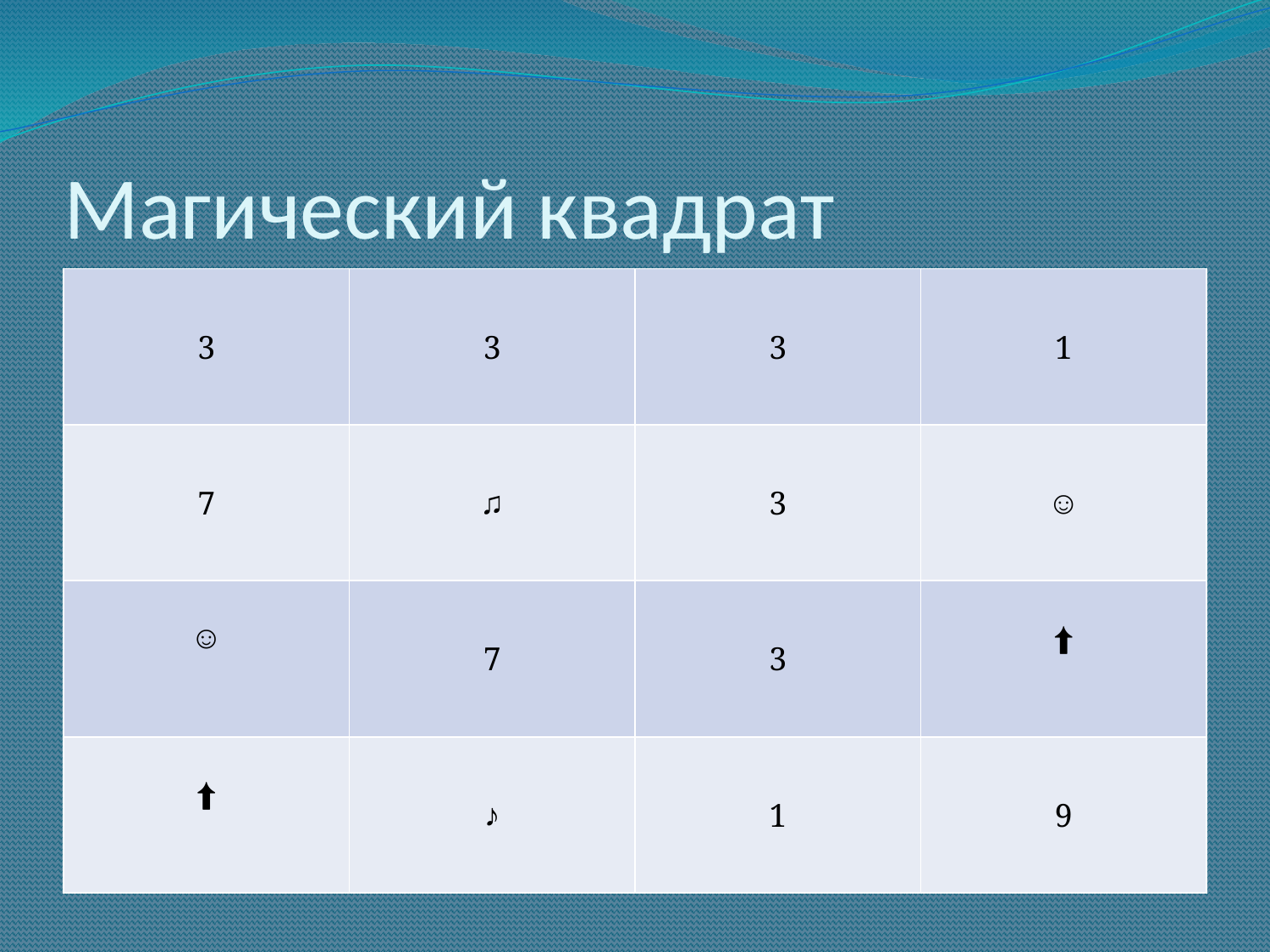

# Магический квадрат
| 3 | 3 | 3 | 1 |
| --- | --- | --- | --- |
| 7 | ♫ | 3 | ☺ |
| ☺ | 7 | 3 | ⬆ |
| ⬆ | ♪ | 1 | 9 |